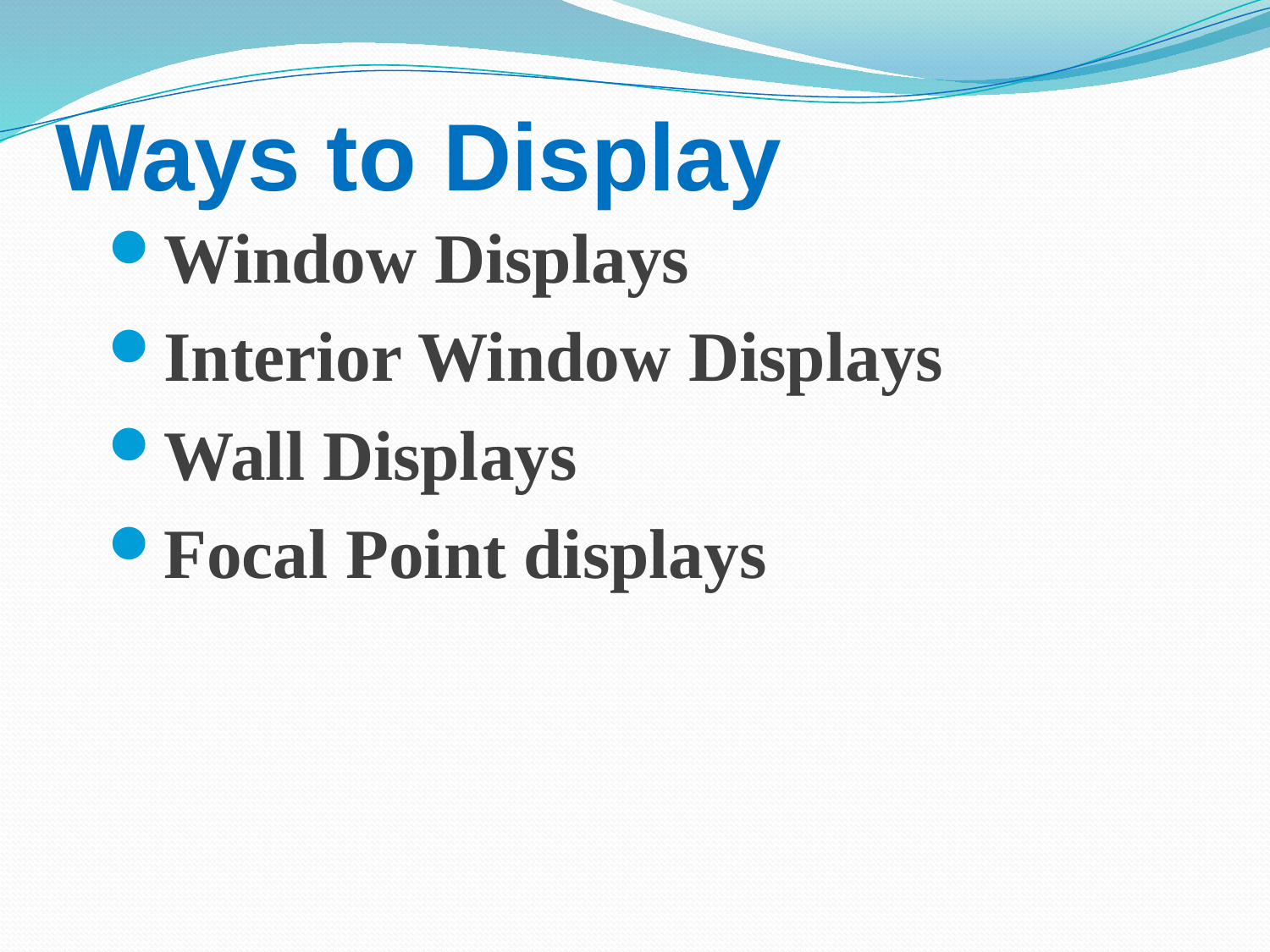

# Ways to Display
Window Displays
Interior Window Displays
Wall Displays
Focal Point displays